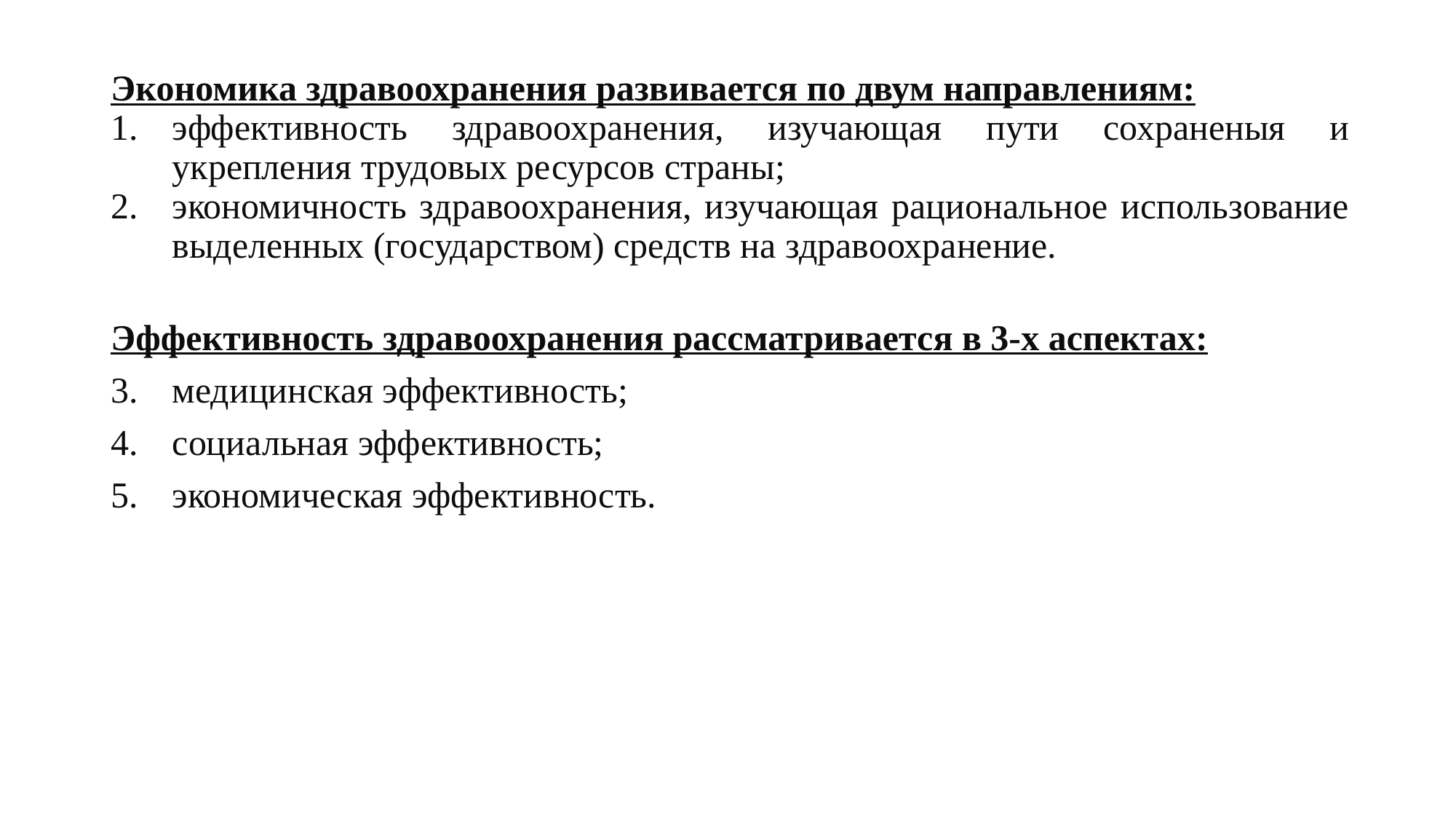

Экономика здравоохранения развивается по двум направлениям:
эффективность здравоохранения, изучающая пути сохраненыя и укрепления трудовых ресурсов страны;
экономичность здравоохранения, изучающая рациональное использование выделенных (государством) средств на здравоохранение.

Эффективность здравоохранения рассматривается в 3-х аспектах:
медицинская эффективность;
социальная эффективность;
экономическая эффективность.